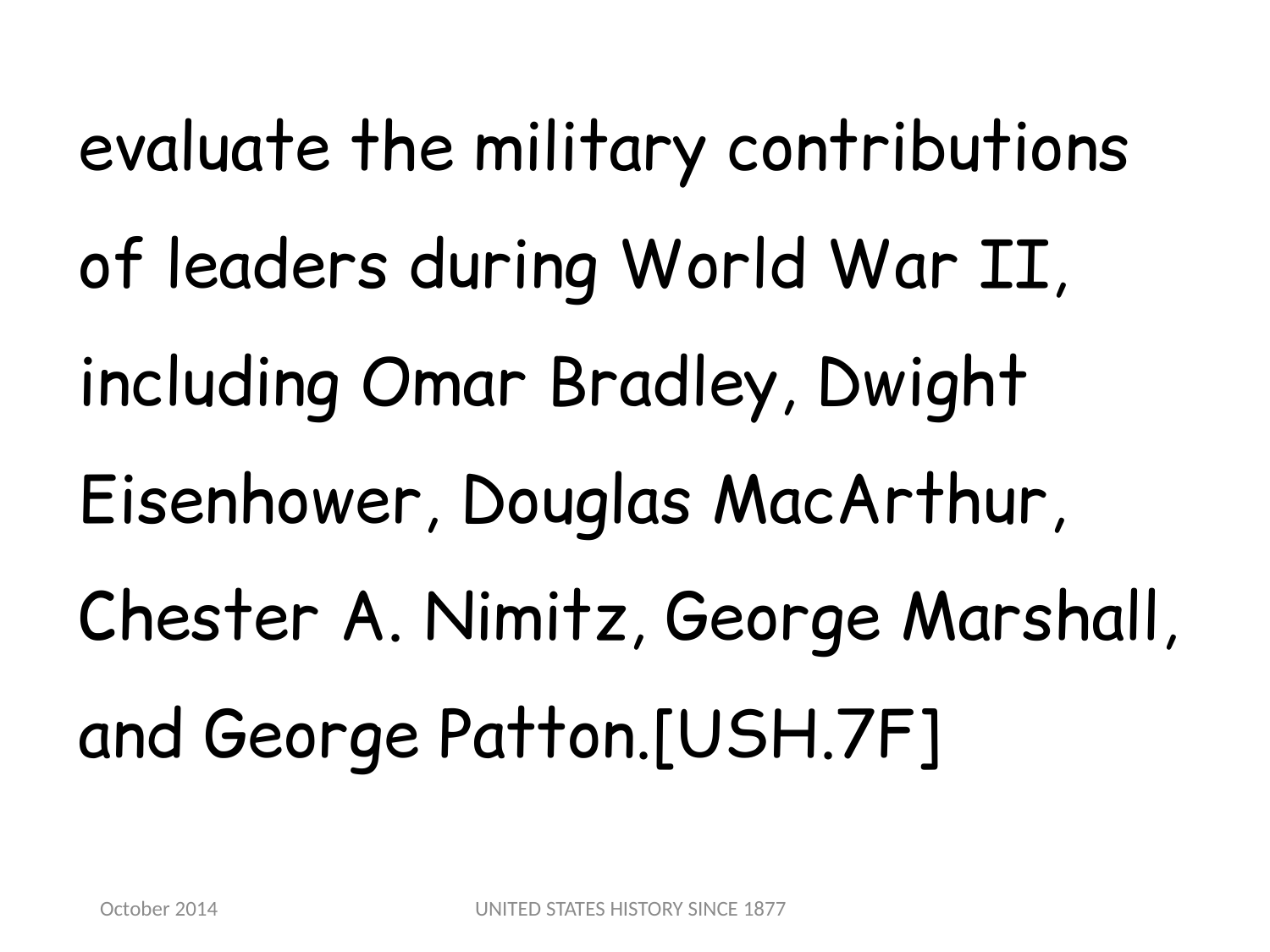

evaluate the military contributions of leaders during World War II, including Omar Bradley, Dwight Eisenhower, Douglas MacArthur, Chester A. Nimitz, George Marshall, and George Patton.[USH.7F]
October 2014
UNITED STATES HISTORY SINCE 1877